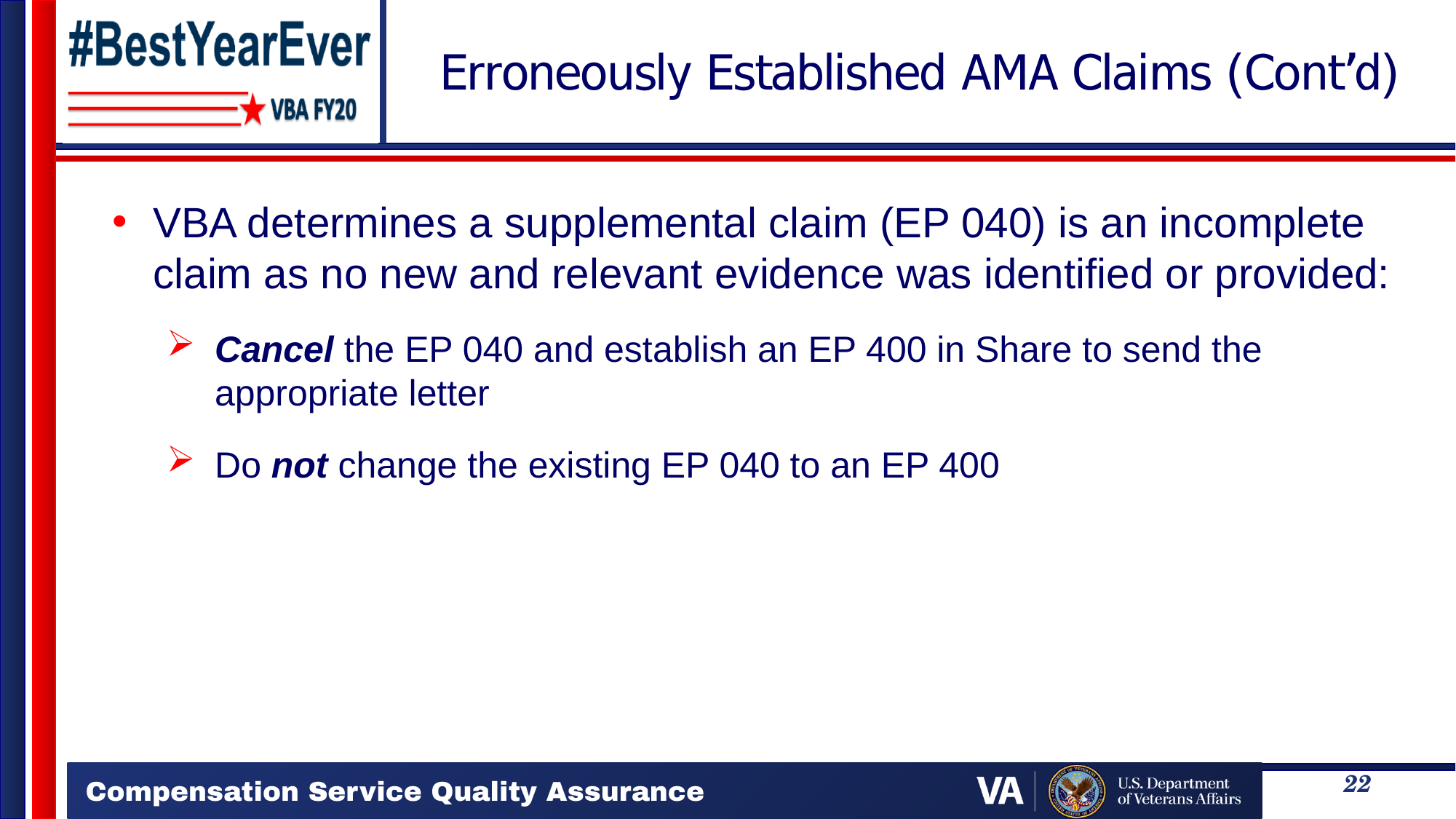

# Erroneously Established AMA Claims (Cont’d)
VBA determines a supplemental claim (EP 040) is an incomplete claim as no new and relevant evidence was identified or provided:

Cancel the EP 040 and establish an EP 400 in Share to send the appropriate letter

Do not change the existing EP 040 to an EP 400
22